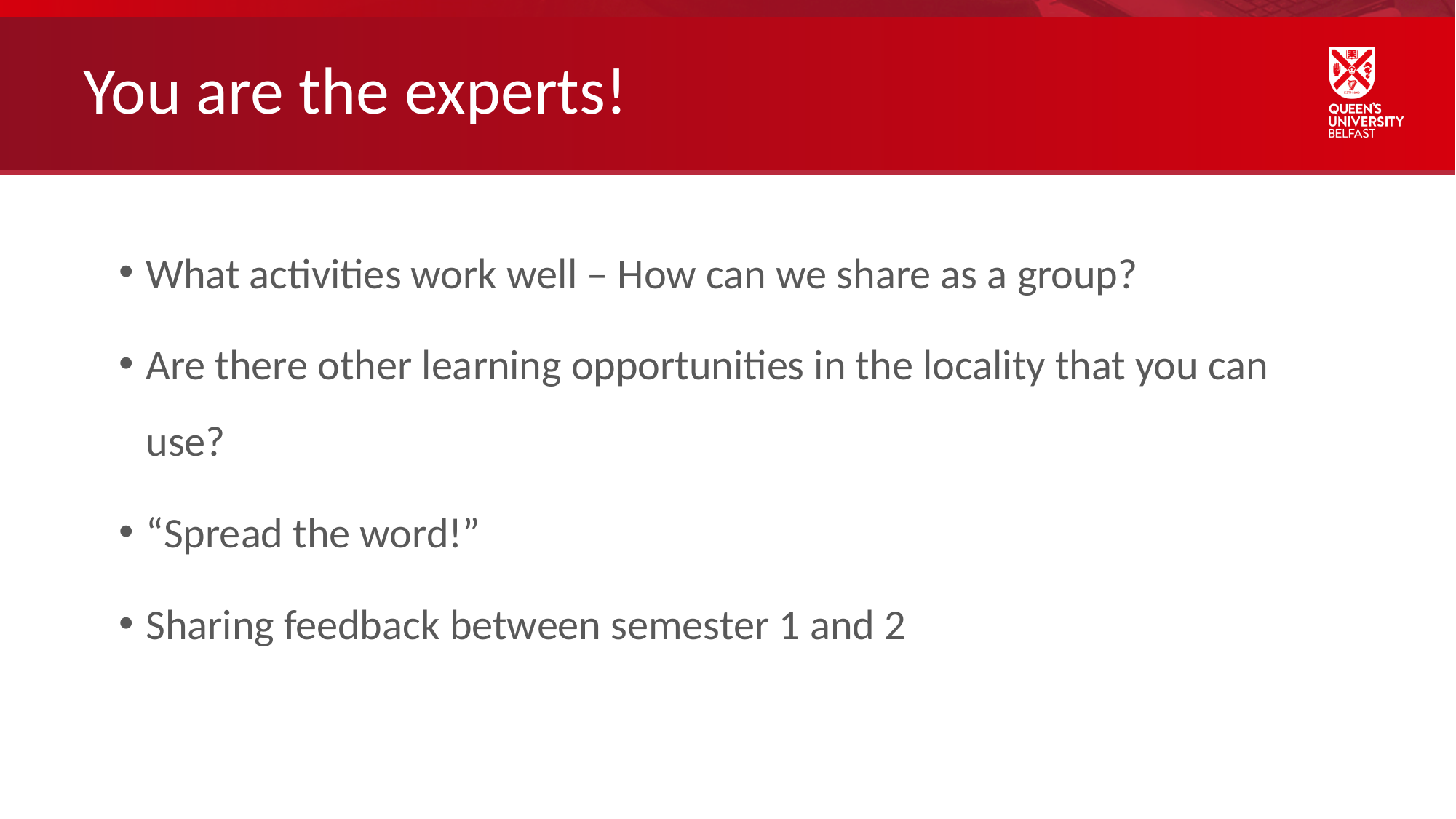

# You are the experts!
What activities work well – How can we share as a group?
Are there other learning opportunities in the locality that you can use?
“Spread the word!”
Sharing feedback between semester 1 and 2